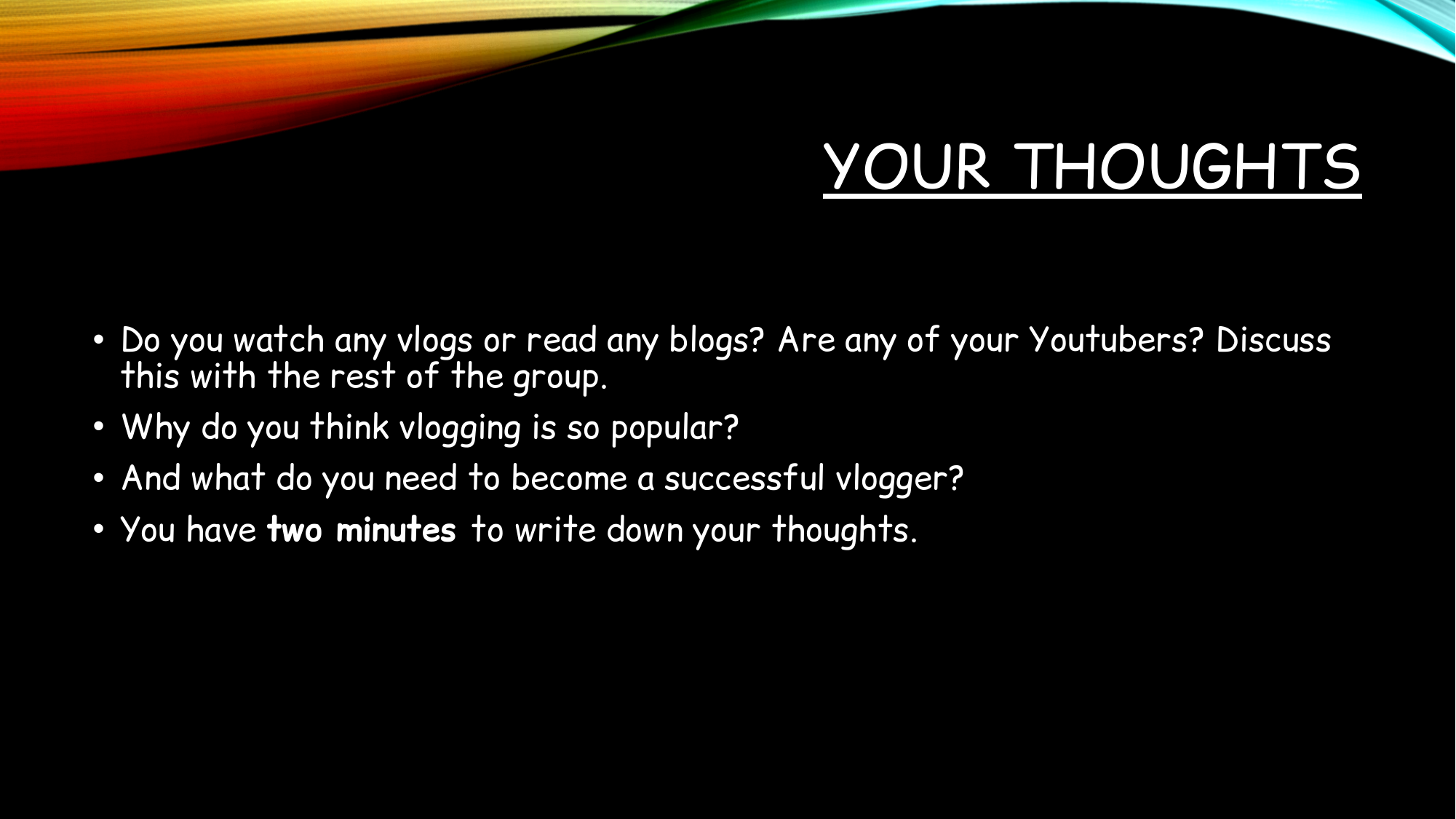

# Your Thoughts

Do you watch any vlogs or read any blogs? Are any of your Youtubers? Discuss this with the rest of the group.
Why do you think vlogging is so popular?
And what do you need to become a successful vlogger?
You have two minutes to write down your thoughts.